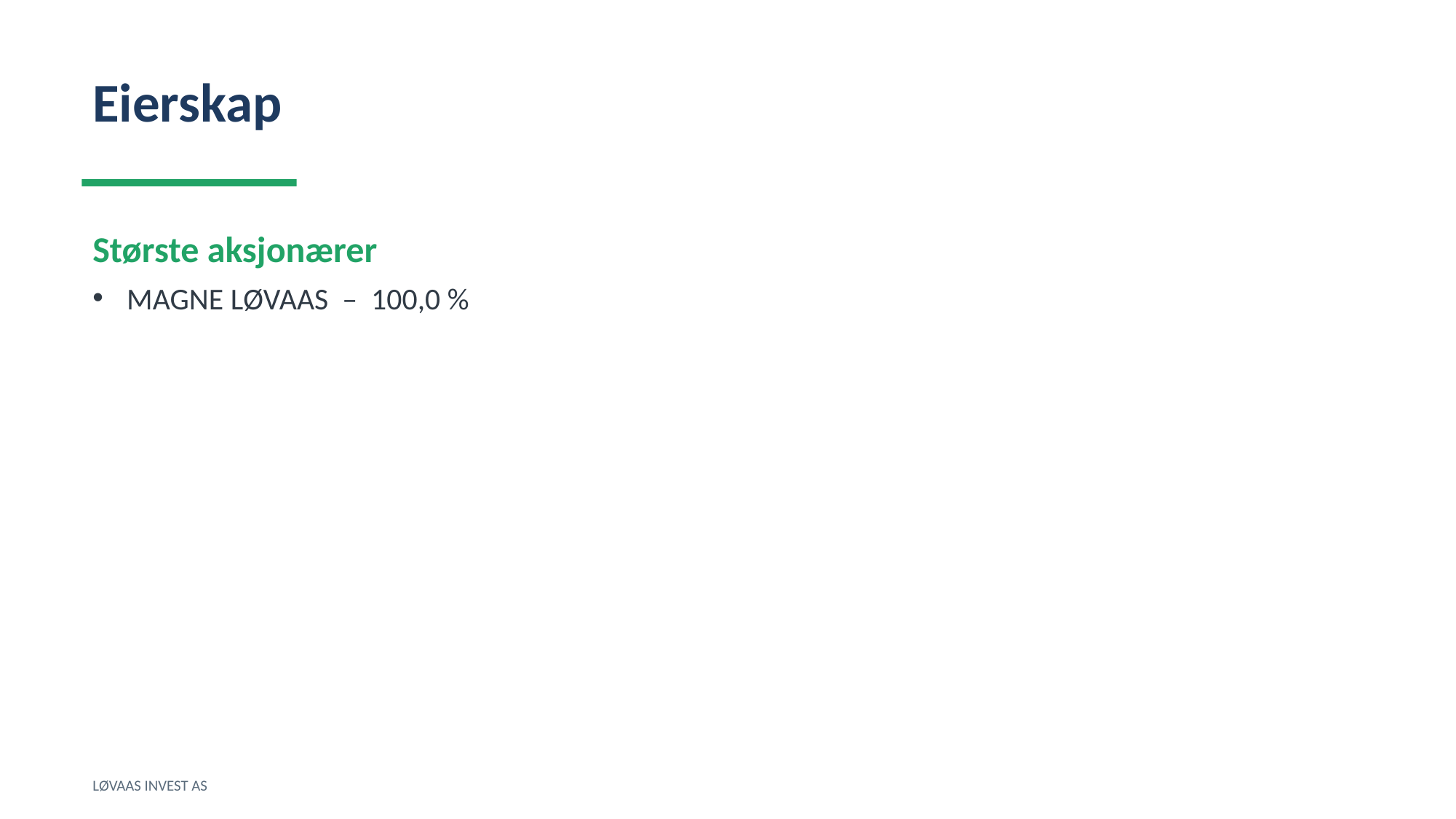

Eierskap

Største aksjonærer
MAGNE LØVAAS  –  100,0 %
LØVAAS INVEST AS